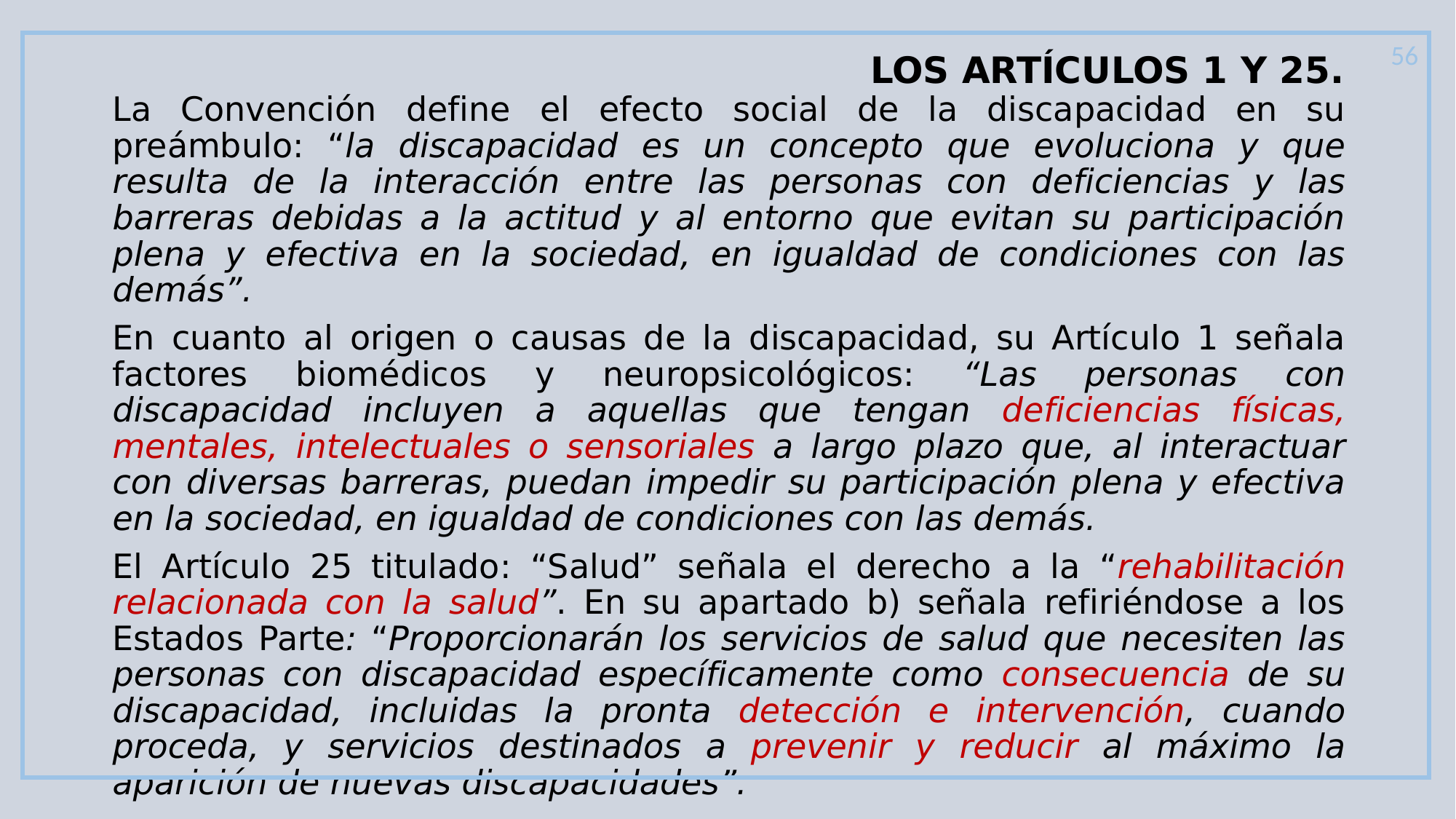

56

# LOS ARTÍCULOS 1 Y 25.
La Convención define el efecto social de la discapacidad en su preámbulo: “la discapacidad es un concepto que evoluciona y que resulta de la interacción entre las personas con deficiencias y las barreras debidas a la actitud y al entorno que evitan su participación plena y efectiva en la sociedad, en igualdad de condiciones con las demás”.
En cuanto al origen o causas de la discapacidad, su Artículo 1 señala factores biomédicos y neuropsicológicos: “Las personas con discapacidad incluyen a aquellas que tengan deficiencias físicas, mentales, intelectuales o sensoriales a largo plazo que, al interactuar con diversas barreras, puedan impedir su participación plena y efectiva en la sociedad, en igualdad de condiciones con las demás.
El Artículo 25 titulado: “Salud” señala el derecho a la “rehabilitación relacionada con la salud”. En su apartado b) señala refiriéndose a los Estados Parte: “Proporcionarán los servicios de salud que necesiten las personas con discapacidad específicamente como consecuencia de su discapacidad, incluidas la pronta detección e intervención, cuando proceda, y servicios destinados a prevenir y reducir al máximo la aparición de nuevas discapacidades”.